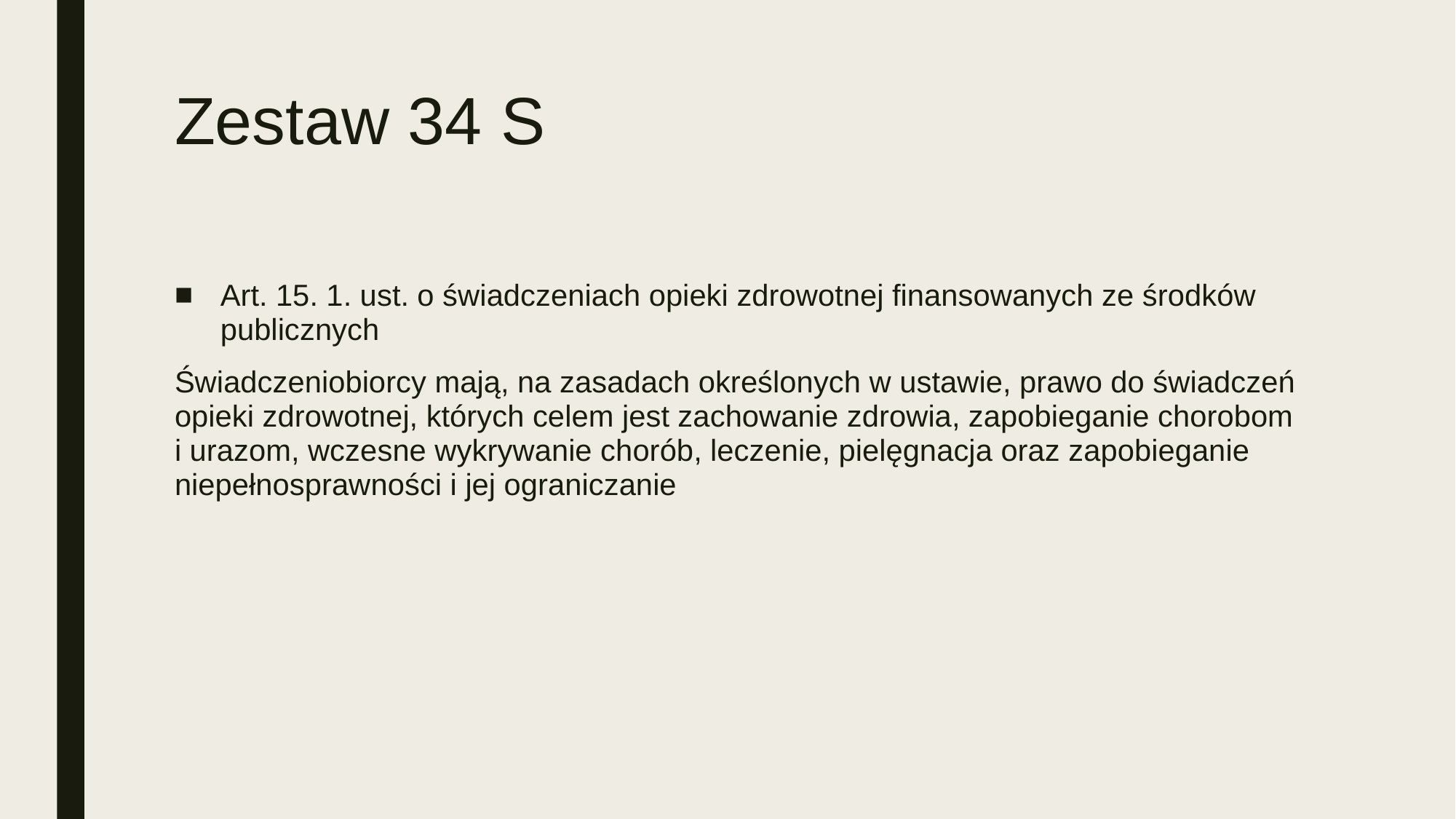

# Zestaw 34 S
Art. 15. 1. ust. o świadczeniach opieki zdrowotnej finansowanych ze środków publicznych
Świadczeniobiorcy mają, na zasadach określonych w ustawie, prawo do świadczeń opieki zdrowotnej, których celem jest zachowanie zdrowia, zapobieganie chorobom i urazom, wczesne wykrywanie chorób, leczenie, pielęgnacja oraz zapobieganie niepełnosprawności i jej ograniczanie